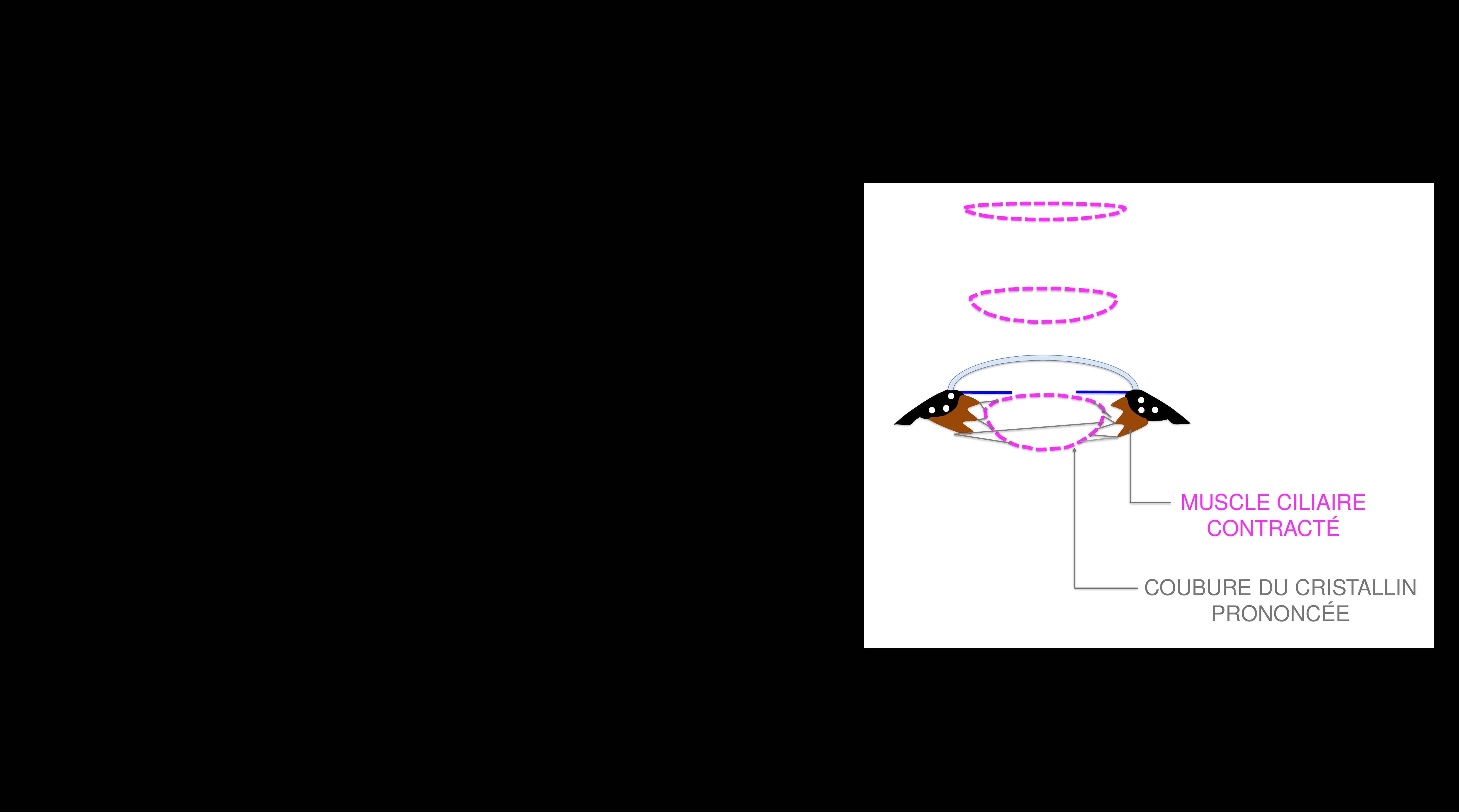

MUSCLE CILIAIRE
CONTRACTÉ
COUBURE DU CRISTALLIN
PRONONCÉE